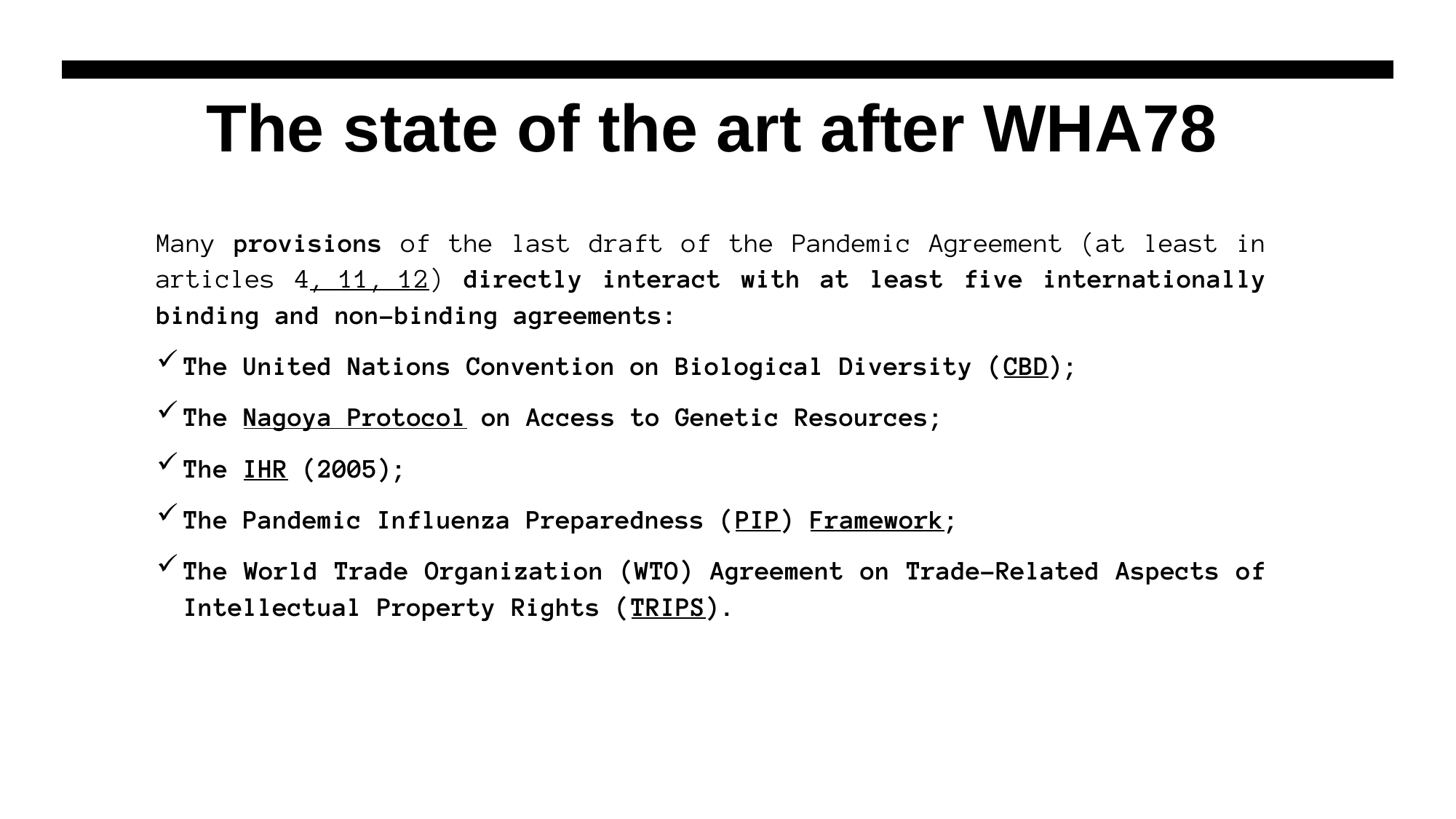

# The state of the art after WHA78
Many provisions of the last draft of the Pandemic Agreement (at least in articles 4, 11, 12) directly interact with at least five internationally binding and non-binding agreements:
The United Nations Convention on Biological Diversity (CBD);
The Nagoya Protocol on Access to Genetic Resources;
The IHR (2005);
The Pandemic Influenza Preparedness (PIP) Framework;
The World Trade Organization (WTO) Agreement on Trade-Related Aspects of Intellectual Property Rights (TRIPS).